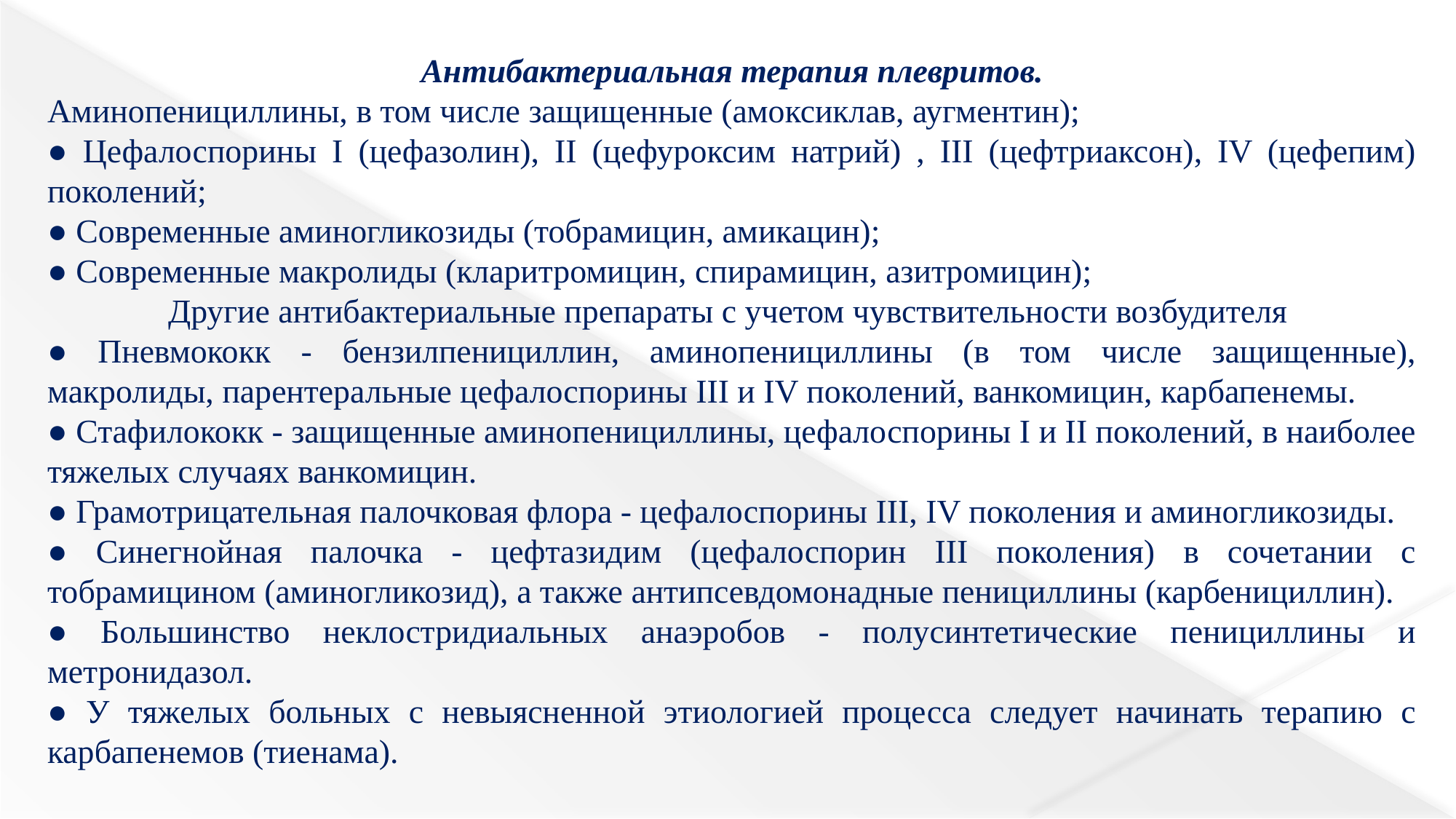

Антибактериальная терапия плевритов.
Аминопенициллины, в том числе защищенные (амоксиклав, аугментин);
● Цефалоспорины I (цефазолин), II (цефуроксим натрий) , III (цефтриаксон), IV (цефепим) поколений;
● Современные аминогликозиды (тобрамицин, амикацин);
● Современные макролиды (кларитромицин, спирамицин, азитромицин);
Другие антибактериальные препараты с учетом чувствительности возбудителя
● Пневмококк - бензилпенициллин, аминопенициллины (в том числе защищенные), макролиды, парентеральные цефалоспорины III и IV поколений, ванкомицин, карбапенемы.
● Стафилококк - защищенные аминопенициллины, цефалоспорины I и II поколений, в наиболее тяжелых случаях ванкомицин.
● Грамотрицательная палочковая флора - цефалоспорины III, IV поколения и аминогликозиды.
● Синегнойная палочка - цефтазидим (цефалоспорин III поколения) в сочетании с тобрамицином (аминогликозид), а также антипсевдомонадные пенициллины (карбенициллин).
● Большинство неклостридиальных анаэробов - полусинтетические пенициллины и метронидазол.
● У тяжелых больных с невыясненной этиологией процесса следует начинать терапию с карбапенемов (тиенама).